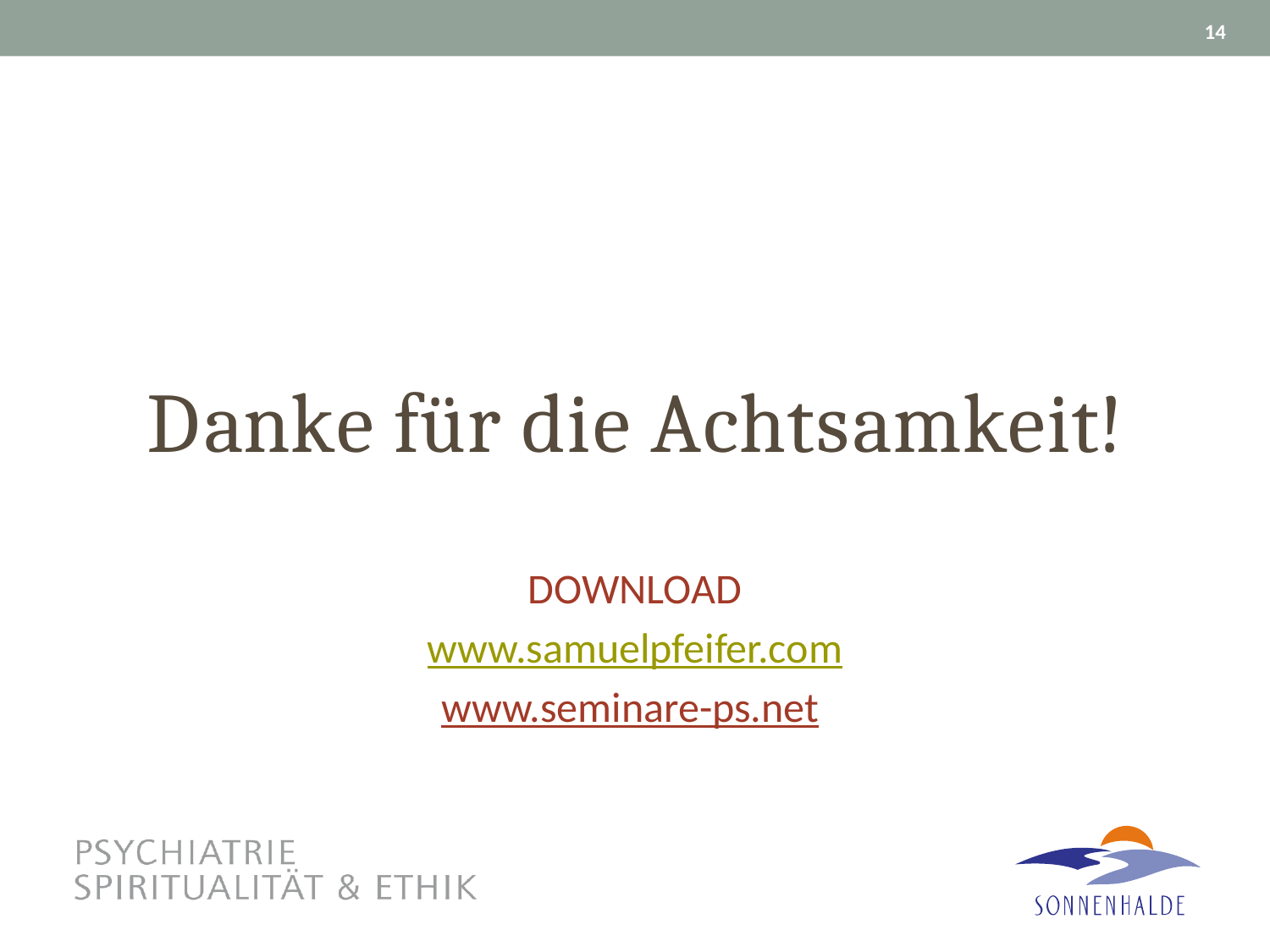

14
# Danke für die Achtsamkeit!
DOWNLOAD
www.samuelpfeifer.com
www.seminare-ps.net